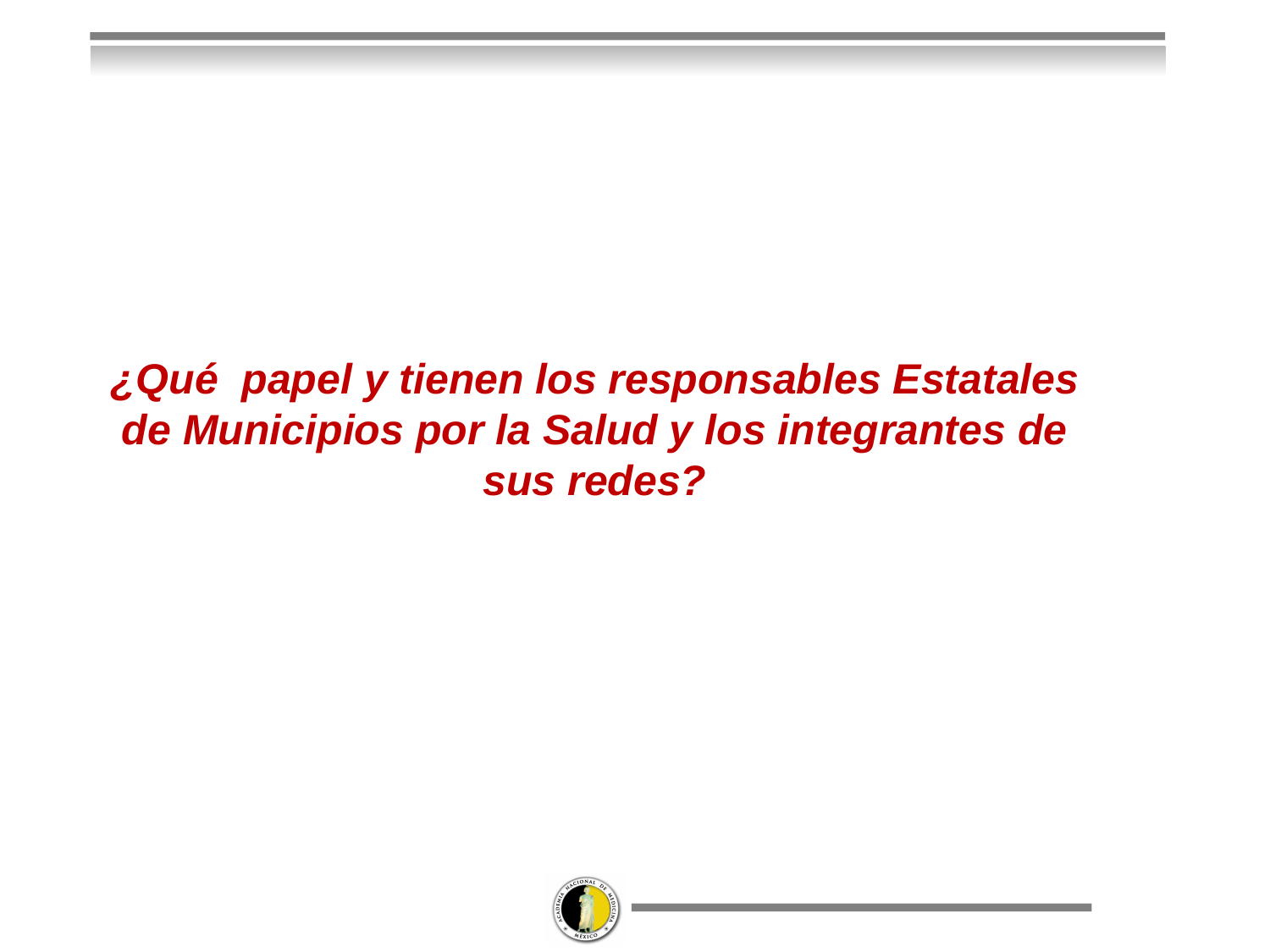

¿Qué  papel y tienen los responsables Estatales de Municipios por la Salud y los integrantes de sus redes?